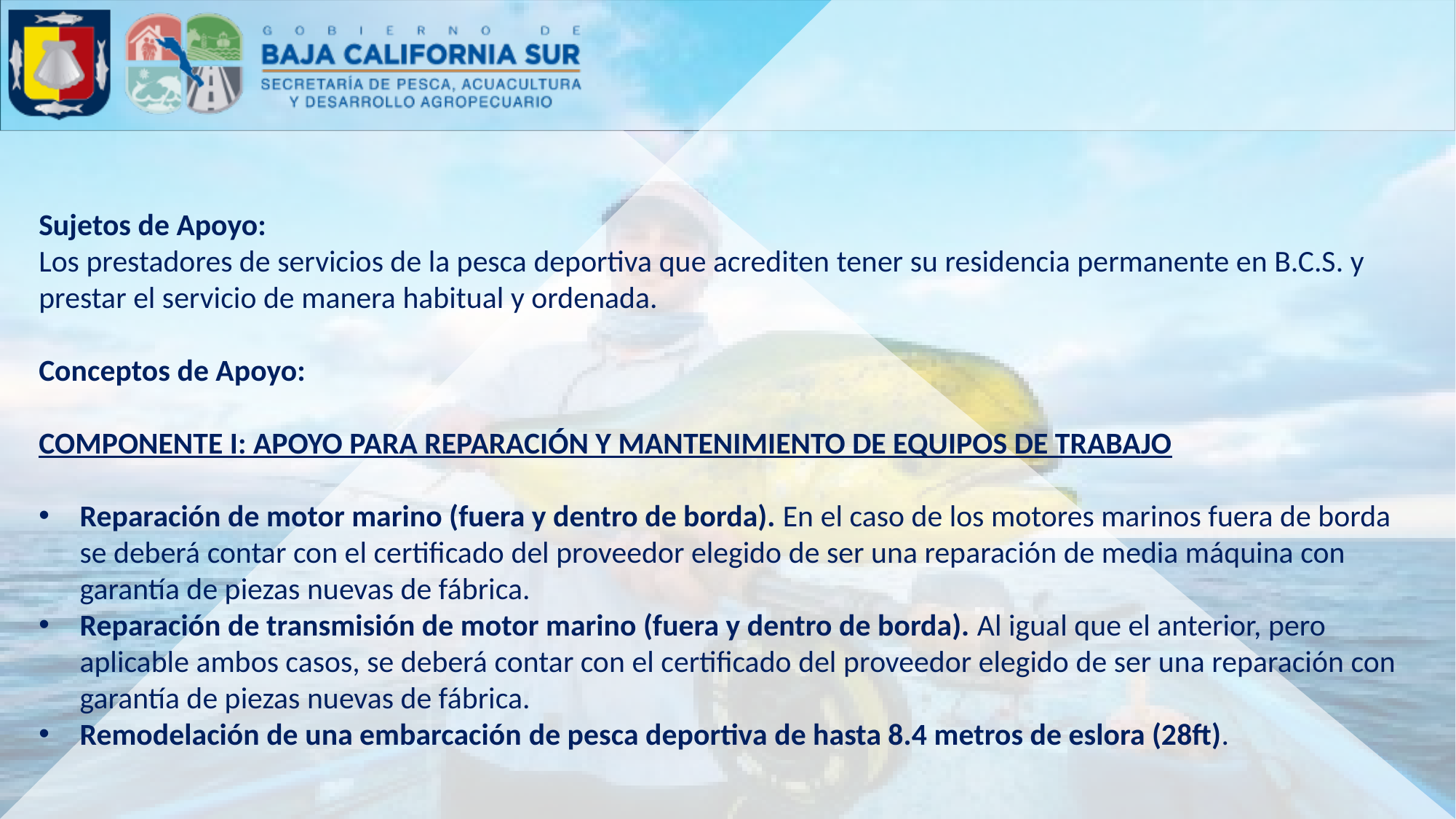

Sujetos de Apoyo:
Los prestadores de servicios de la pesca deportiva que acrediten tener su residencia permanente en B.C.S. y prestar el servicio de manera habitual y ordenada.

Conceptos de Apoyo:

COMPONENTE I: APOYO PARA REPARACIÓN Y MANTENIMIENTO DE EQUIPOS DE TRABAJO

Reparación de motor marino (fuera y dentro de borda). En el caso de los motores marinos fuera de borda se deberá contar con el certificado del proveedor elegido de ser una reparación de media máquina con garantía de piezas nuevas de fábrica.
Reparación de transmisión de motor marino (fuera y dentro de borda). Al igual que el anterior, pero aplicable ambos casos, se deberá contar con el certificado del proveedor elegido de ser una reparación con garantía de piezas nuevas de fábrica.
Remodelación de una embarcación de pesca deportiva de hasta 8.4 metros de eslora (28ft).